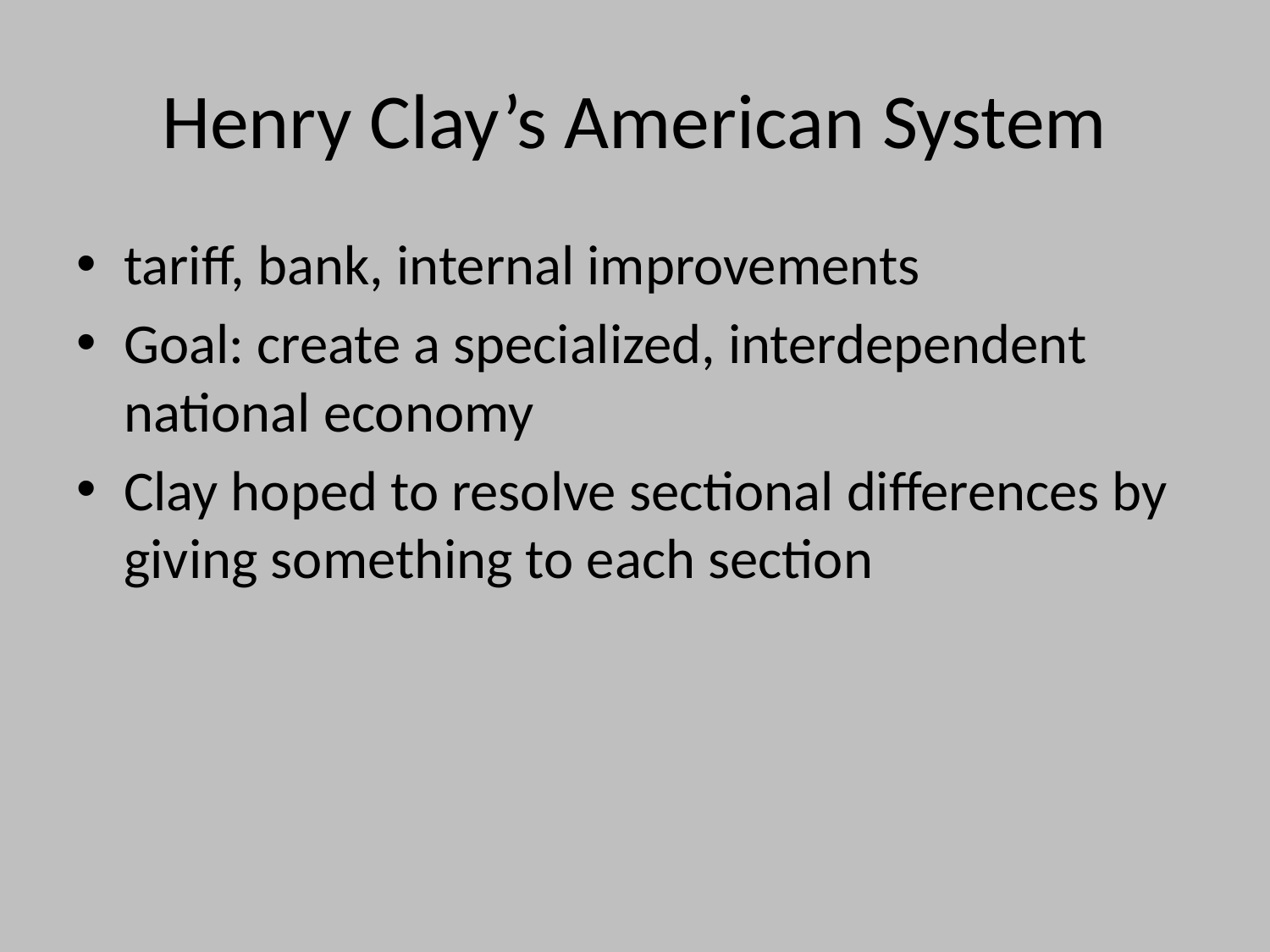

# Henry Clay’s American System
tariff, bank, internal improvements
Goal: create a specialized, interdependent national economy
Clay hoped to resolve sectional differences by giving something to each section